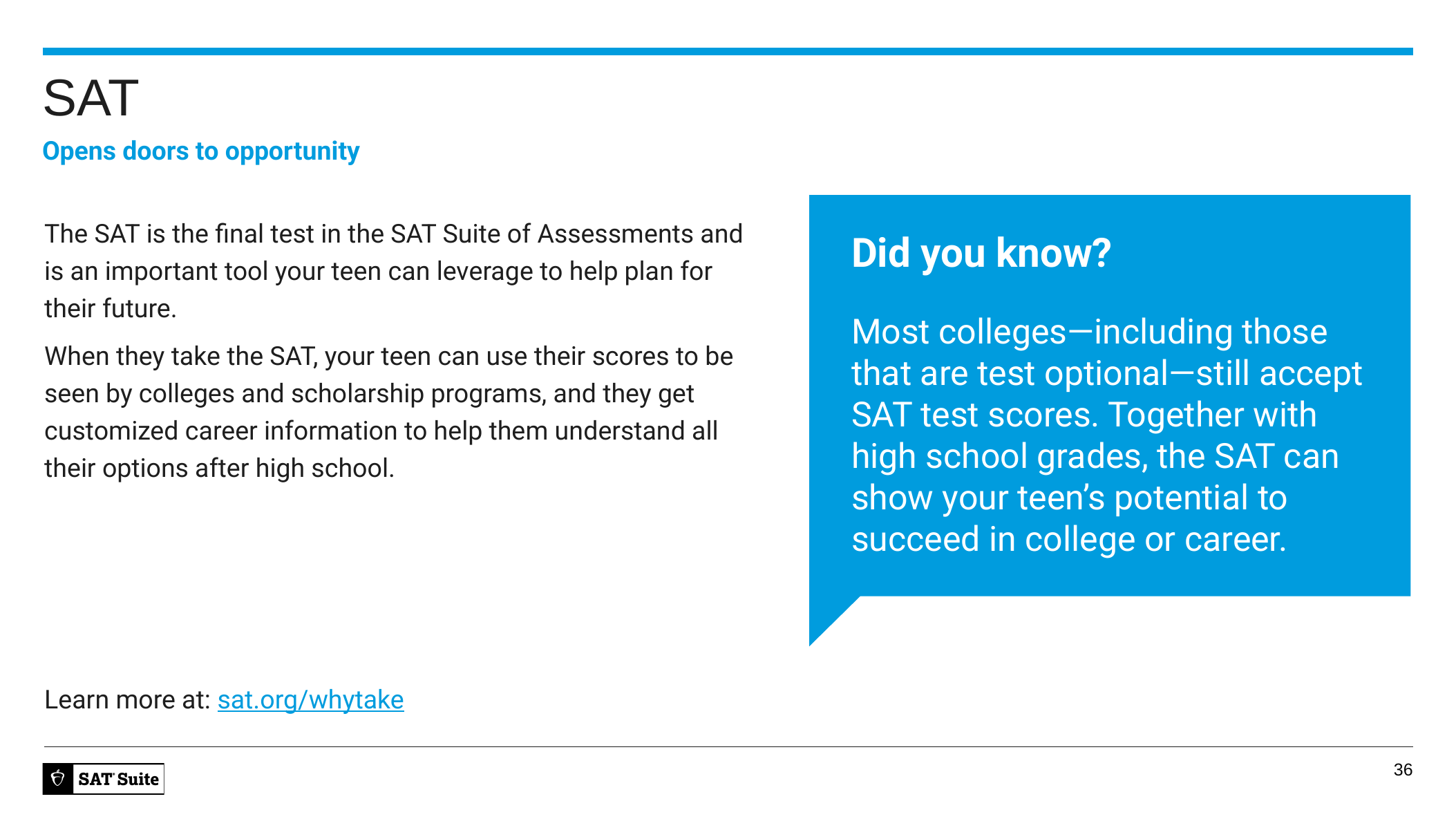

# SAT
Opens doors to opportunity

The SAT is the final test in the SAT Suite of Assessments and is an important tool your teen can leverage to help plan for their future.
When they take the SAT, your teen can use their scores to be seen by colleges and scholarship programs, and they get customized career information to help them understand all their options after high school.
Did you know?

Most colleges—including those that are test optional—still accept SAT test scores. Together with high school grades, the SAT can show your teen’s potential to succeed in college or career.
Learn more at: sat.org/whytake